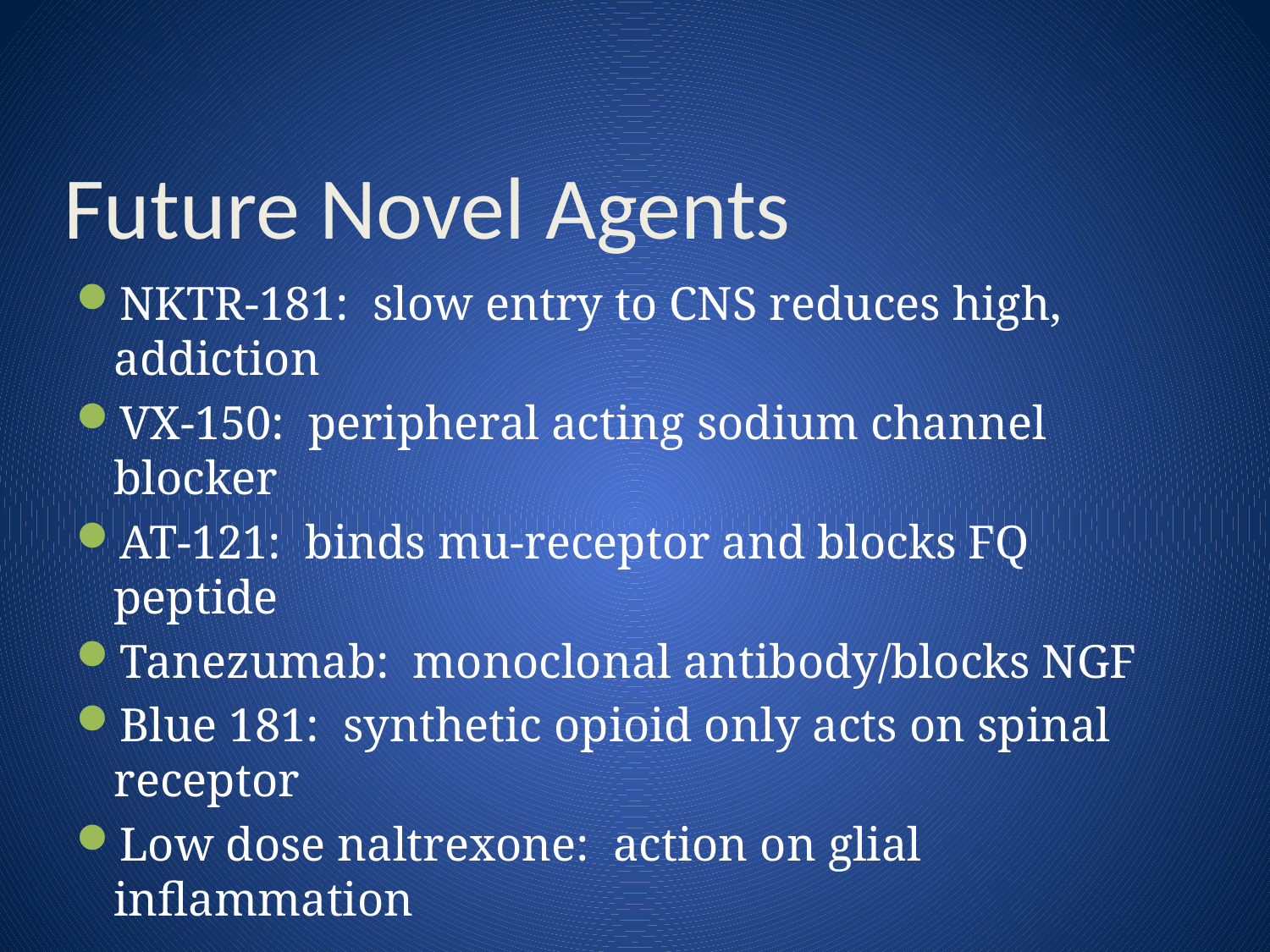

# Future Novel Agents
NKTR-181:  slow entry to CNS reduces high, addiction
VX-150:  peripheral acting sodium channel blocker
AT-121:  binds mu-receptor and blocks FQ peptide
Tanezumab:  monoclonal antibody/blocks NGF
Blue 181:  synthetic opioid only acts on spinal receptor
Low dose naltrexone:  action on glial inflammation